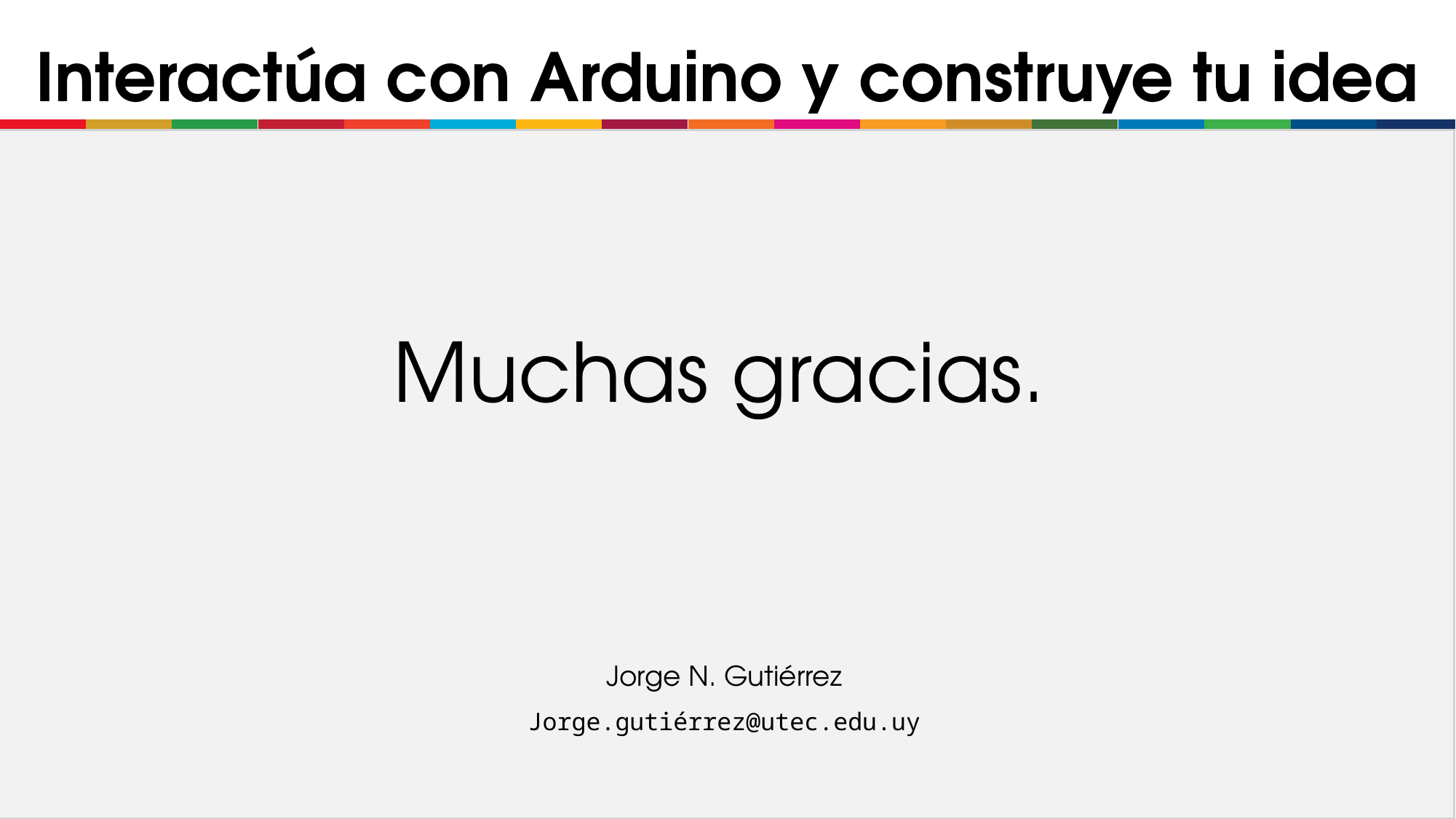

# Interactúa con Arduino y construye tu idea

Muchas gracias.
Jorge N. Gutiérrez
Jorge.gutiérrez@utec.edu.uy